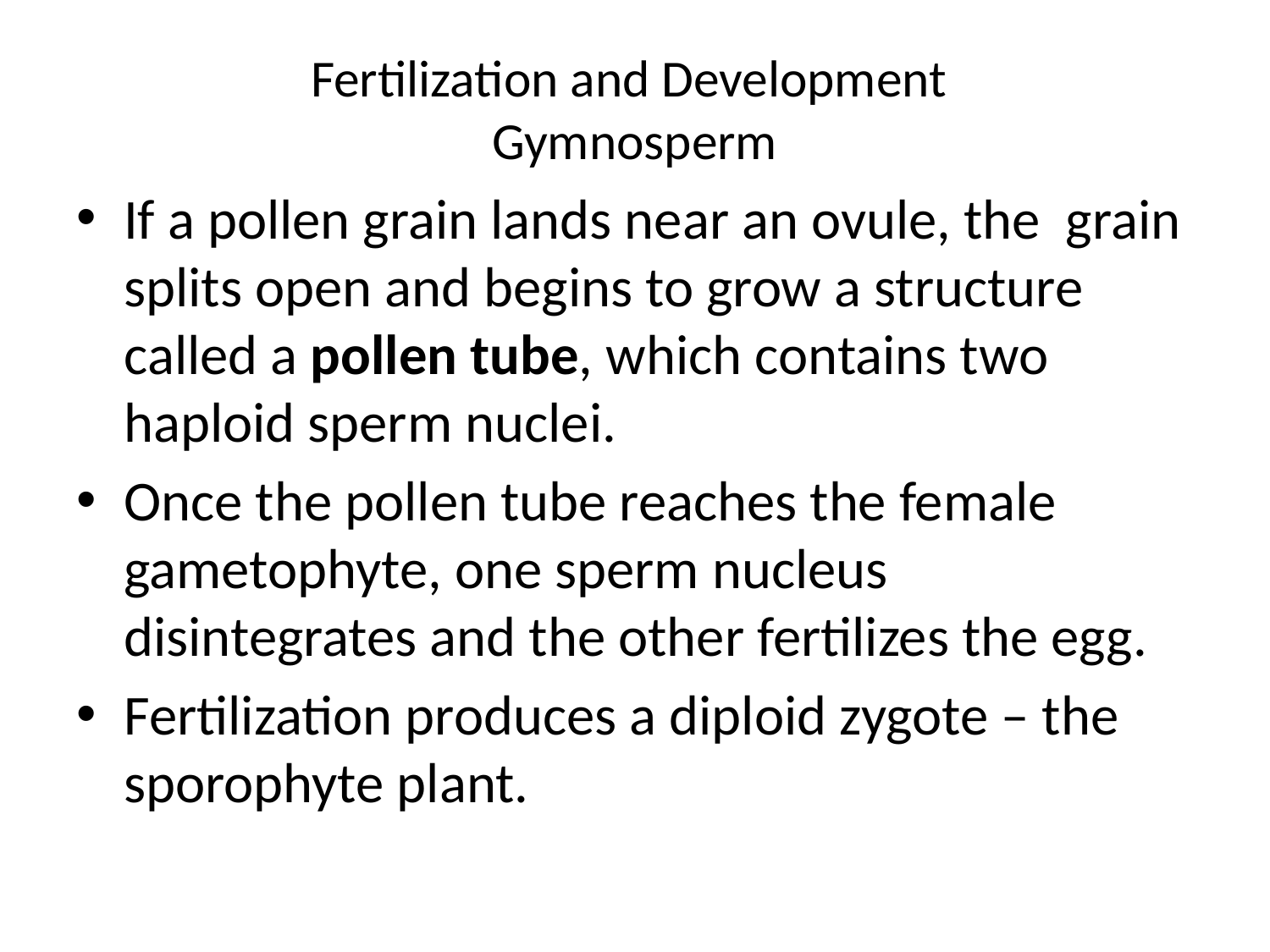

# Fertilization and Development Gymnosperm
If a pollen grain lands near an ovule, the  grain splits open and begins to grow a structure called a pollen tube, which contains two haploid sperm nuclei.
Once the pollen tube reaches the female gametophyte, one sperm nucleus disintegrates and the other fertilizes the egg.
Fertilization produces a diploid zygote – the sporophyte plant.